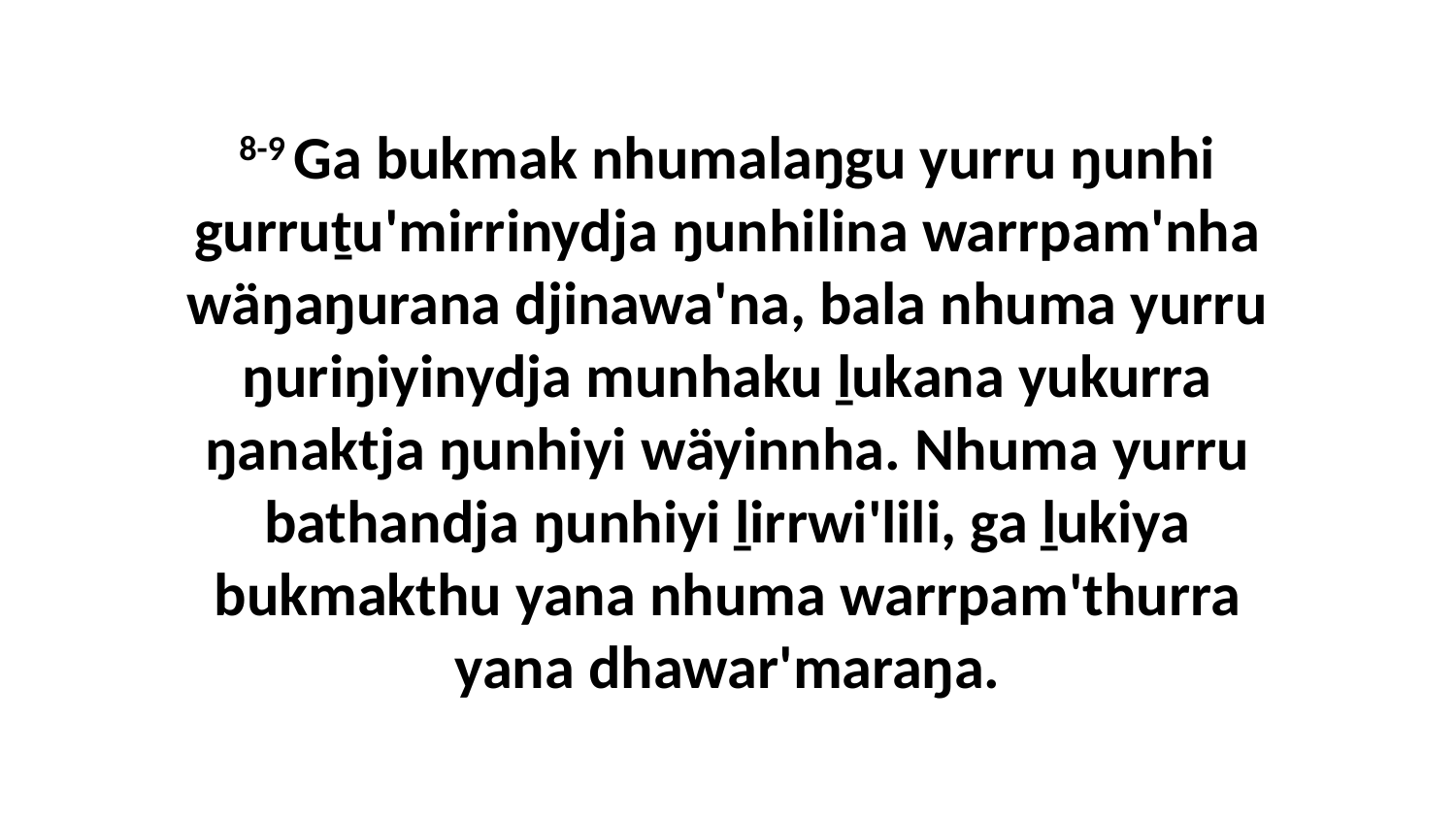

8-9 Ga bukmak nhumalaŋgu yurru ŋunhi gurruṯu'mirrinydja ŋunhilina warrpam'nha wäŋaŋurana djinawa'na, bala nhuma yurru ŋuriŋiyinydja munhaku ḻukana yukurra ŋanaktja ŋunhiyi wäyinnha. Nhuma yurru bathandja ŋunhiyi ḻirrwi'lili, ga ḻukiya bukmakthu yana nhuma warrpam'thurra yana dhawar'maraŋa.